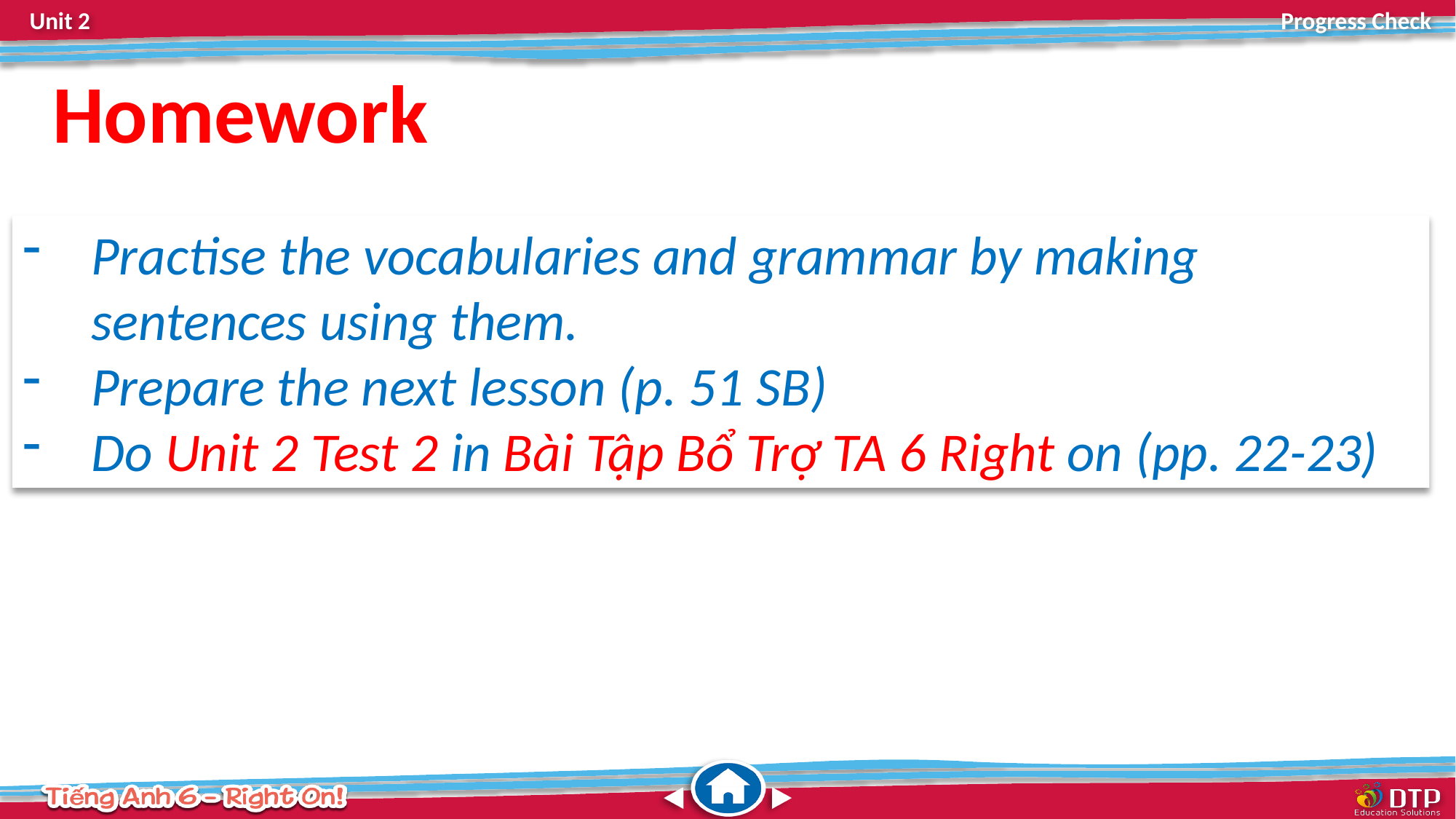

Homework
Practise the vocabularies and grammar by making sentences using them.
Prepare the next lesson (p. 51 SB)
Do Unit 2 Test 2 in Bài Tập Bổ Trợ TA 6 Right on (pp. 22-23)